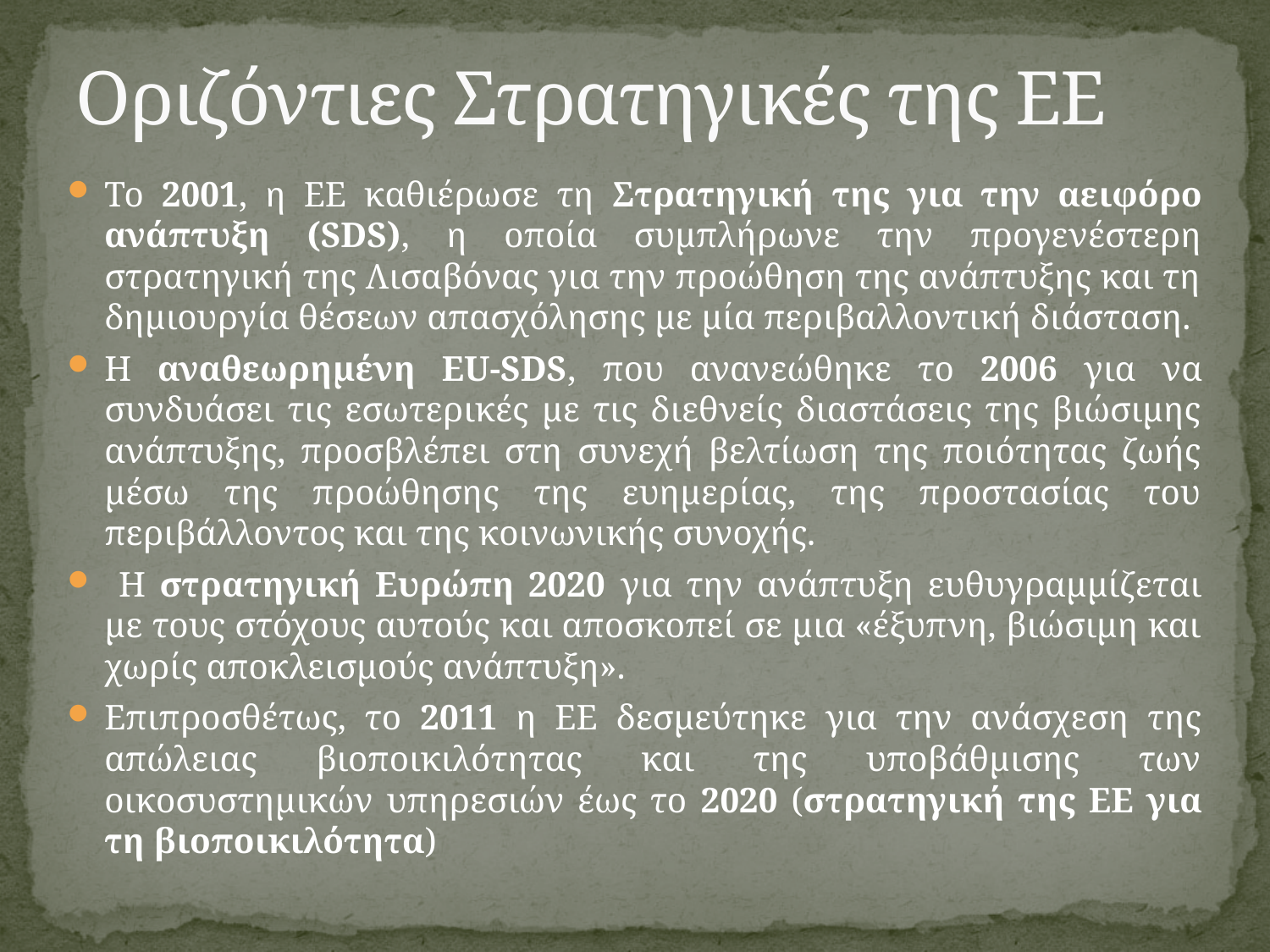

# Οριζόντιες Στρατηγικές της ΕΕ
Το 2001, η ΕΕ καθιέρωσε τη Στρατηγική της για την αειφόρο ανάπτυξη (SDS), η οποία συμπλήρωνε την προγενέστερη στρατηγική της Λισαβόνας για την προώθηση της ανάπτυξης και τη δημιουργία θέσεων απασχόλησης με μία περιβαλλοντική διάσταση.
Η αναθεωρημένη EU-SDS, που ανανεώθηκε το 2006 για να συνδυάσει τις εσωτερικές με τις διεθνείς διαστάσεις της βιώσιμης ανάπτυξης, προσβλέπει στη συνεχή βελτίωση της ποιότητας ζωής μέσω της προώθησης της ευημερίας, της προστασίας του περιβάλλοντος και της κοινωνικής συνοχής.
 Η στρατηγική Ευρώπη 2020 για την ανάπτυξη ευθυγραμμίζεται με τους στόχους αυτούς και αποσκοπεί σε μια «έξυπνη, βιώσιμη και χωρίς αποκλεισμούς ανάπτυξη».
Επιπροσθέτως, το 2011 η ΕΕ δεσμεύτηκε για την ανάσχεση της απώλειας βιοποικιλότητας και της υποβάθμισης των οικοσυστημικών υπηρεσιών έως το 2020 (στρατηγική της ΕΕ για τη βιοποικιλότητα)